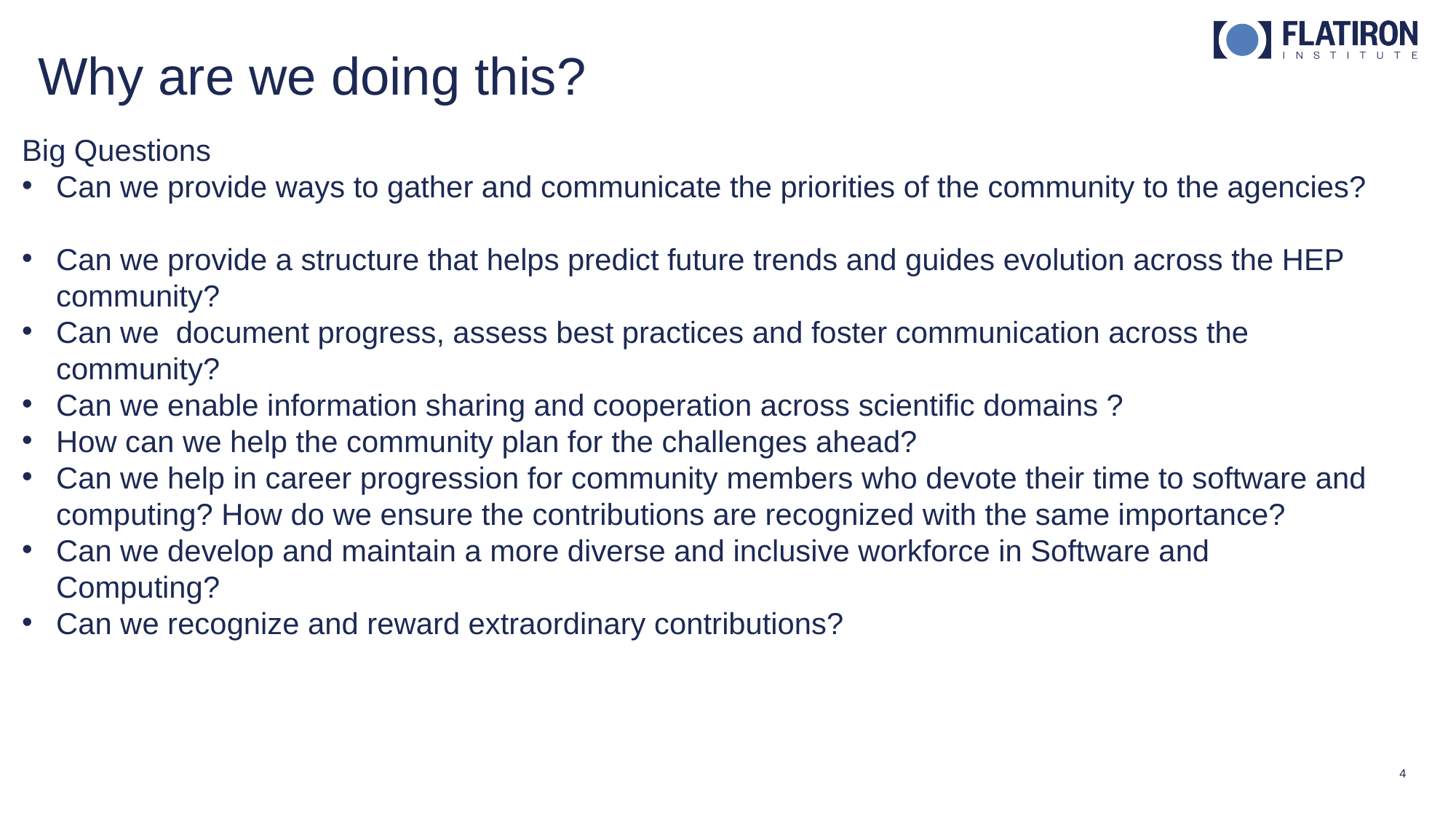

Why are we doing this?
Big Questions
Can we provide ways to gather and communicate the priorities of the community to the agencies?
Can we provide a structure that helps predict future trends and guides evolution across the HEP community?
Can we  document progress, assess best practices and foster communication across the community?
Can we enable information sharing and cooperation across scientific domains ?
How can we help the community plan for the challenges ahead?
Can we help in career progression for community members who devote their time to software and computing? How do we ensure the contributions are recognized with the same importance?
Can we develop and maintain a more diverse and inclusive workforce in Software and Computing?
Can we recognize and reward extraordinary contributions?